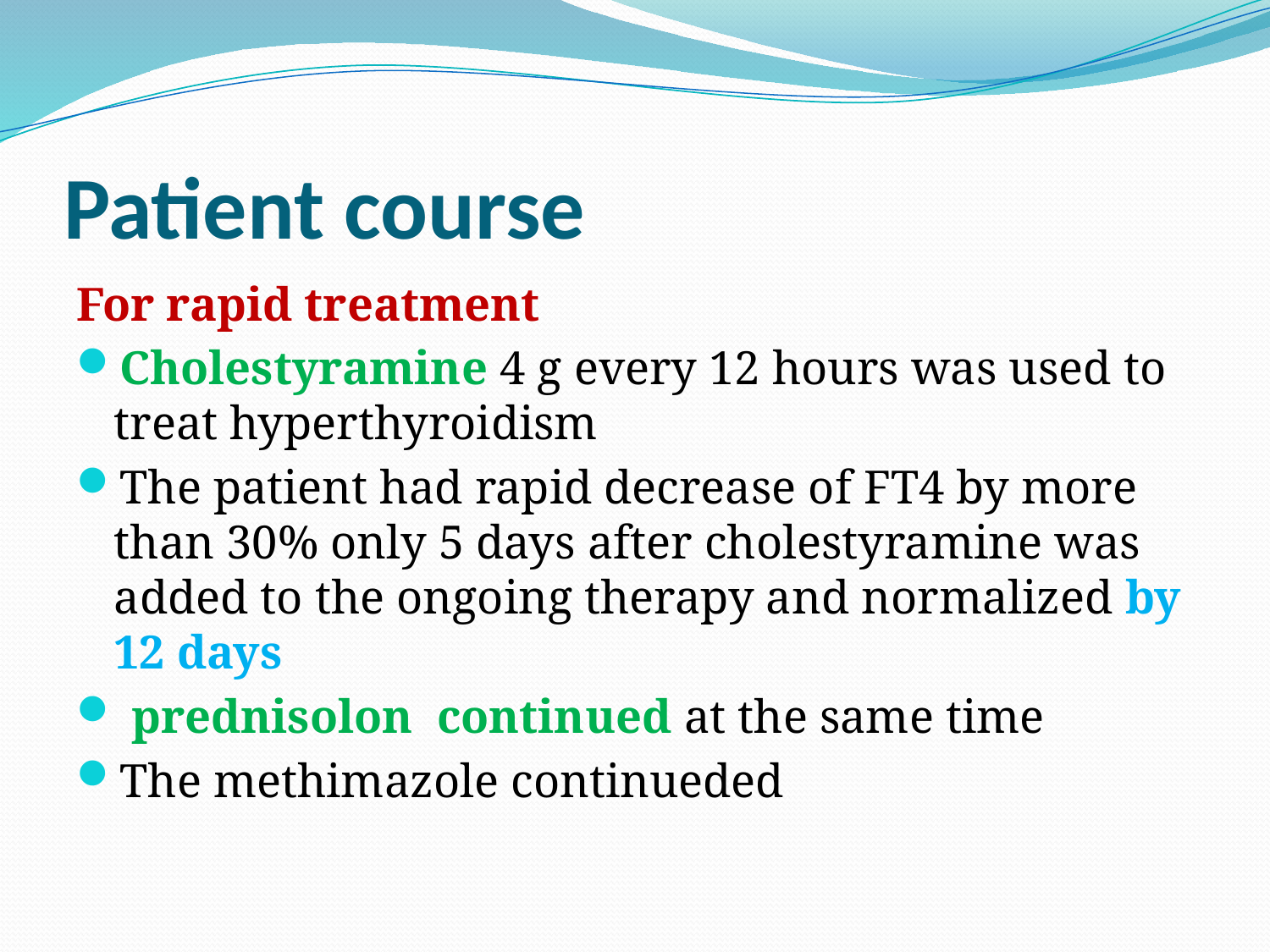

# Patient course
For rapid treatment
Cholestyramine 4 g every 12 hours was used to treat hyperthyroidism
The patient had rapid decrease of FT4 by more than 30% only 5 days after cholestyramine was added to the ongoing therapy and normalized by 12 days
 prednisolon  continued at the same time
The methimazole continueded